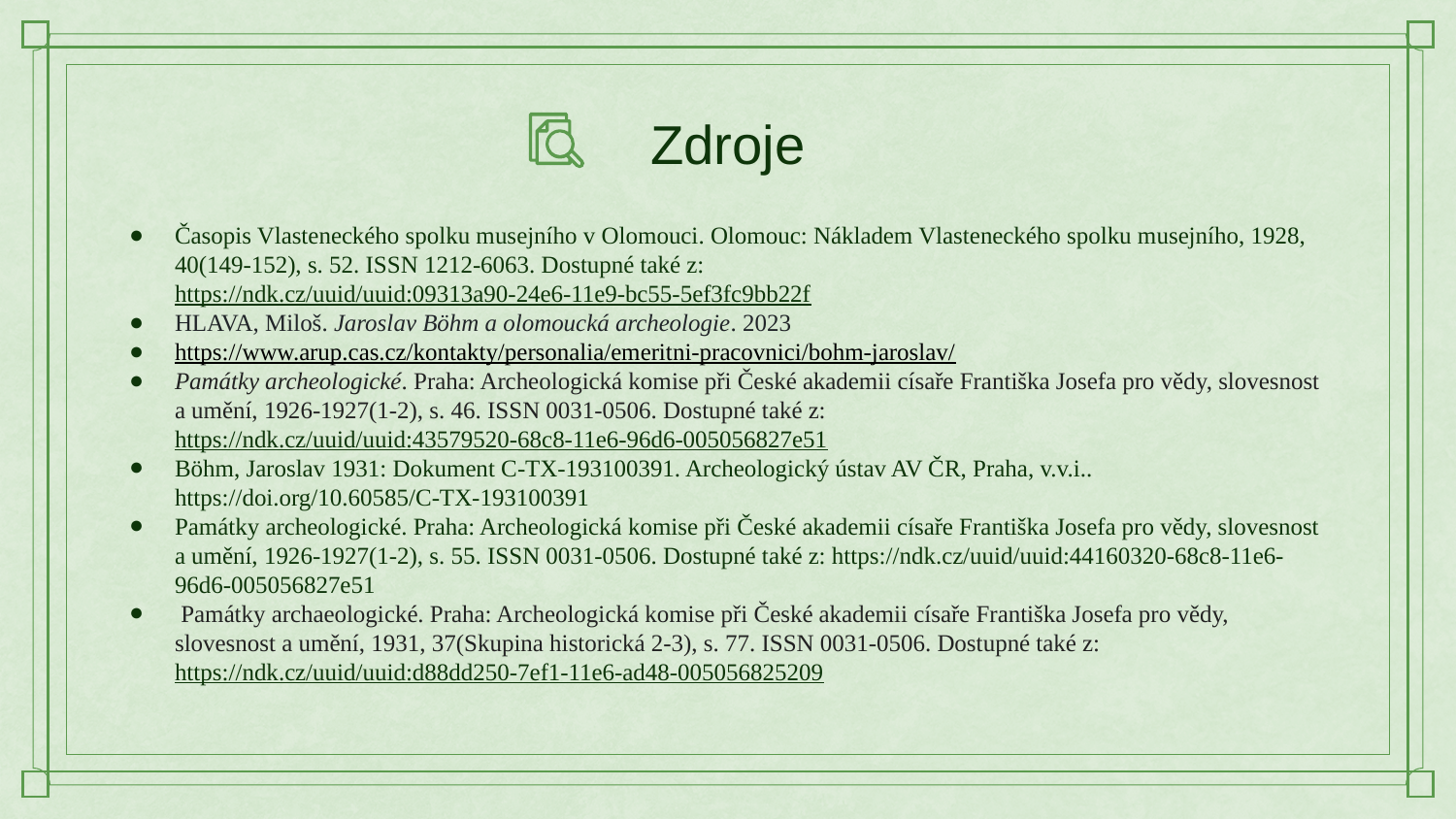

# Zdroje

Časopis Vlasteneckého spolku musejního v Olomouci. Olomouc: Nákladem Vlasteneckého spolku musejního, 1928, 40(149-152), s. 52. ISSN 1212-6063. Dostupné také z: https://ndk.cz/uuid/uuid:09313a90-24e6-11e9-bc55-5ef3fc9bb22f
HLAVA, Miloš. Jaroslav Böhm a olomoucká archeologie. 2023
https://www.arup.cas.cz/kontakty/personalia/emeritni-pracovnici/bohm-jaroslav/
Památky archeologické. Praha: Archeologická komise při České akademii císaře Františka Josefa pro vědy, slovesnost a umění, 1926-1927(1-2), s. 46. ISSN 0031-0506. Dostupné také z: https://ndk.cz/uuid/uuid:43579520-68c8-11e6-96d6-005056827e51
Böhm, Jaroslav 1931: Dokument C-TX-193100391. Archeologický ústav AV ČR, Praha, v.v.i.. https://doi.org/10.60585/C-TX-193100391
Památky archeologické. Praha: Archeologická komise při České akademii císaře Františka Josefa pro vědy, slovesnost a umění, 1926-1927(1-2), s. 55. ISSN 0031-0506. Dostupné také z: https://ndk.cz/uuid/uuid:44160320-68c8-11e6-96d6-005056827e51
 Památky archaeologické. Praha: Archeologická komise při České akademii císaře Františka Josefa pro vědy, slovesnost a umění, 1931, 37(Skupina historická 2-3), s. 77. ISSN 0031-0506. Dostupné také z: https://ndk.cz/uuid/uuid:d88dd250-7ef1-11e6-ad48-005056825209